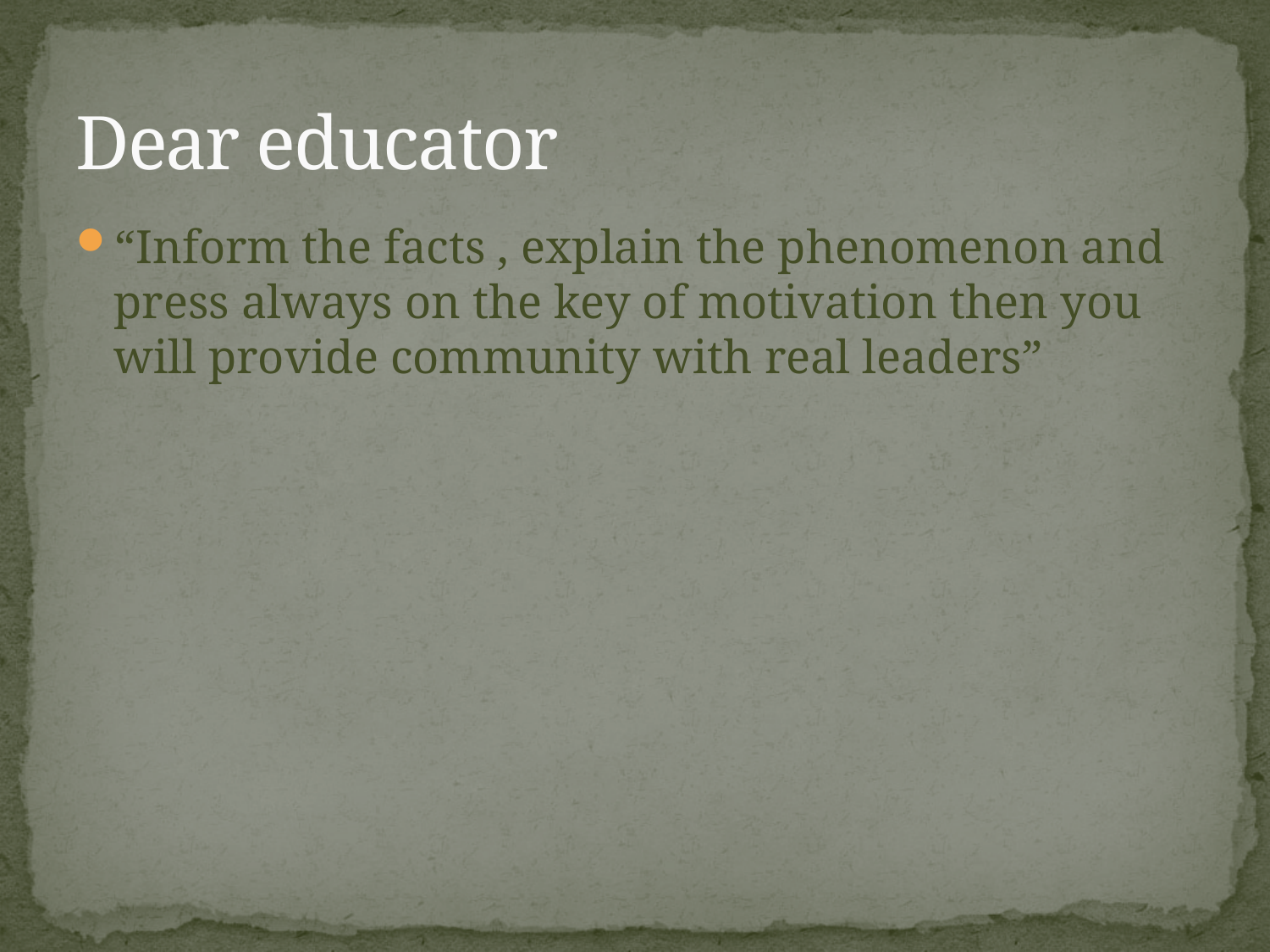

# Dear educator
“Inform the facts , explain the phenomenon and press always on the key of motivation then you will provide community with real leaders”